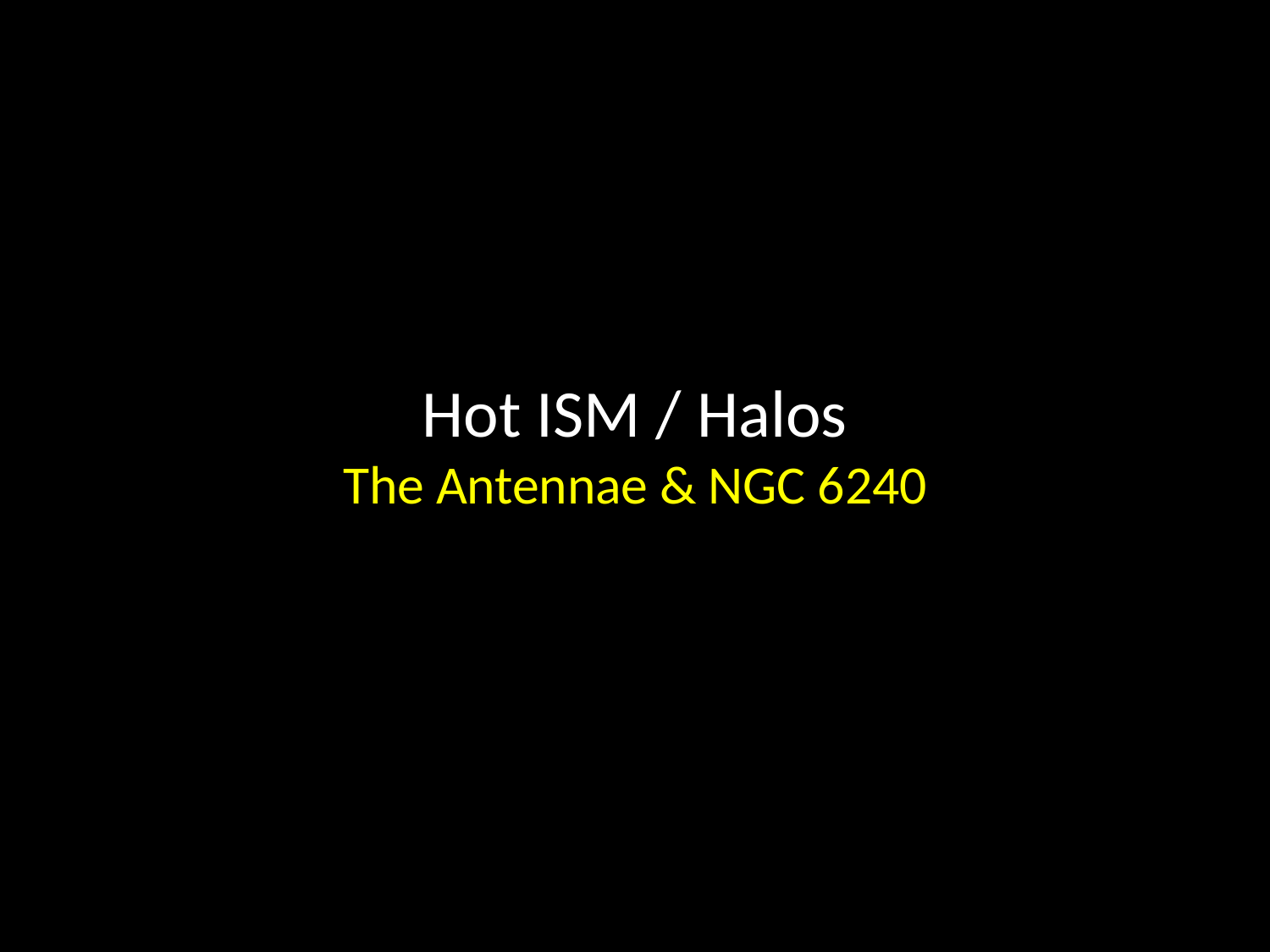

# Hot ISM / Halos The Antennae & NGC 6240